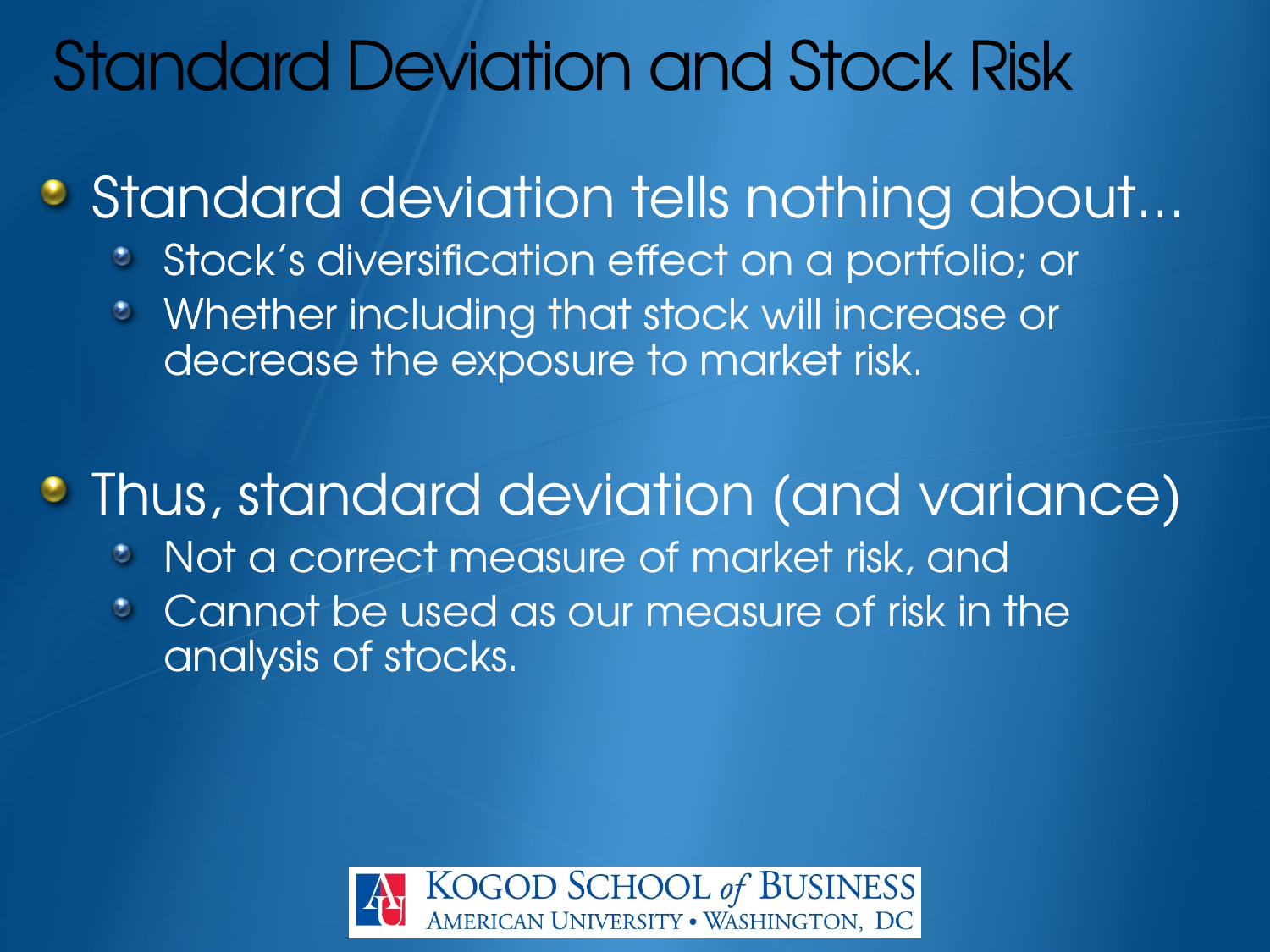

# Standard Deviation and Stock Risk
Standard deviation tells nothing about…
Stock’s diversification effect on a portfolio; or
Whether including that stock will increase or decrease the exposure to market risk.

Thus, standard deviation (and variance)
Not a correct measure of market risk, and
Cannot be used as our measure of risk in the analysis of stocks.